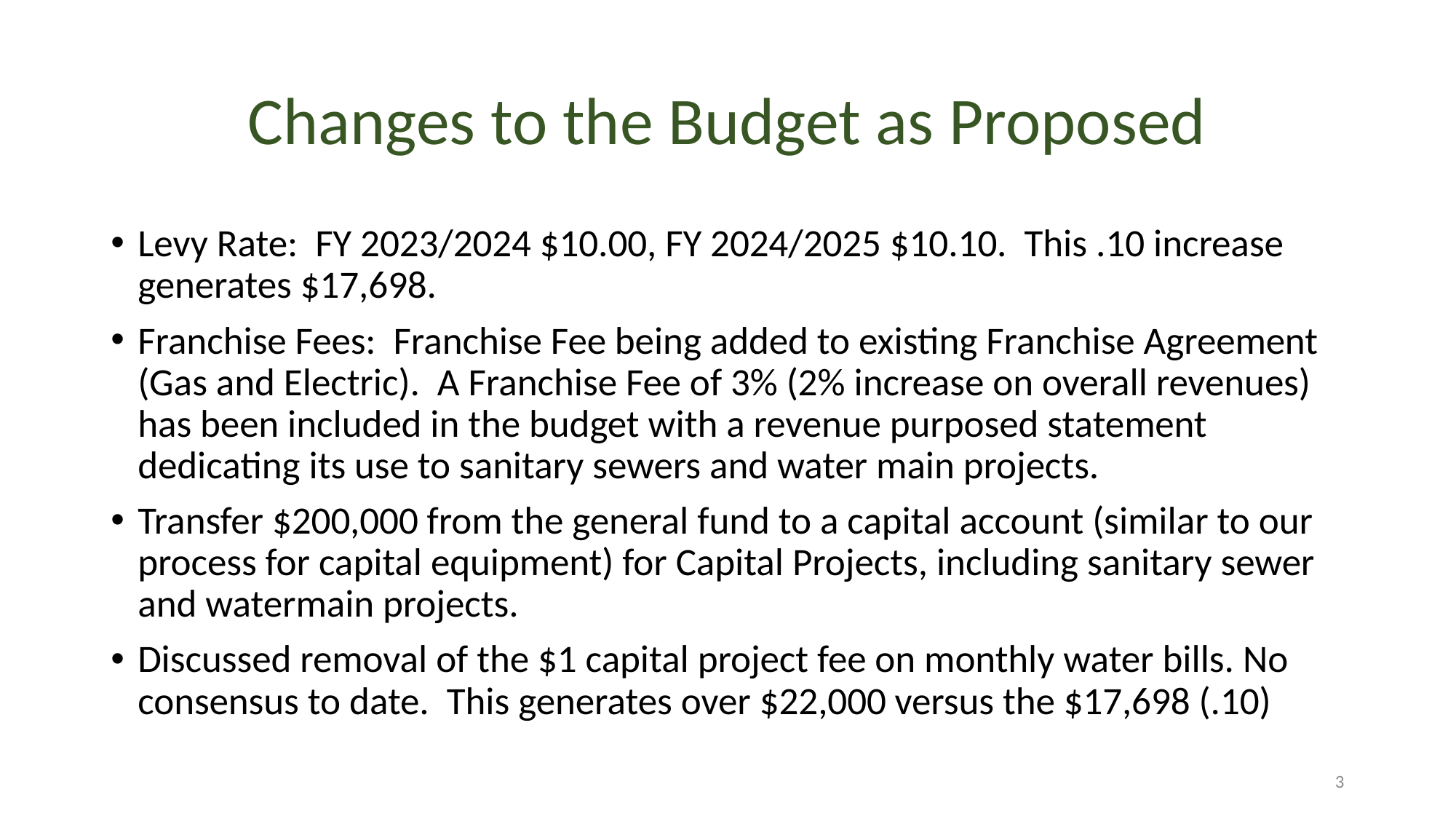

# Changes to the Budget as Proposed
Levy Rate:  FY 2023/2024 $10.00, FY 2024/2025 $10.10.  This .10 increase generates $17,698.
Franchise Fees:  Franchise Fee being added to existing Franchise Agreement (Gas and Electric).  A Franchise Fee of 3% (2% increase on overall revenues) has been included in the budget with a revenue purposed statement dedicating its use to sanitary sewers and water main projects.
Transfer $200,000 from the general fund to a capital account (similar to our process for capital equipment) for Capital Projects, including sanitary sewer and watermain projects.
Discussed removal of the $1 capital project fee on monthly water bills. No consensus to date.  This generates over $22,000 versus the $17,698 (.10)
3